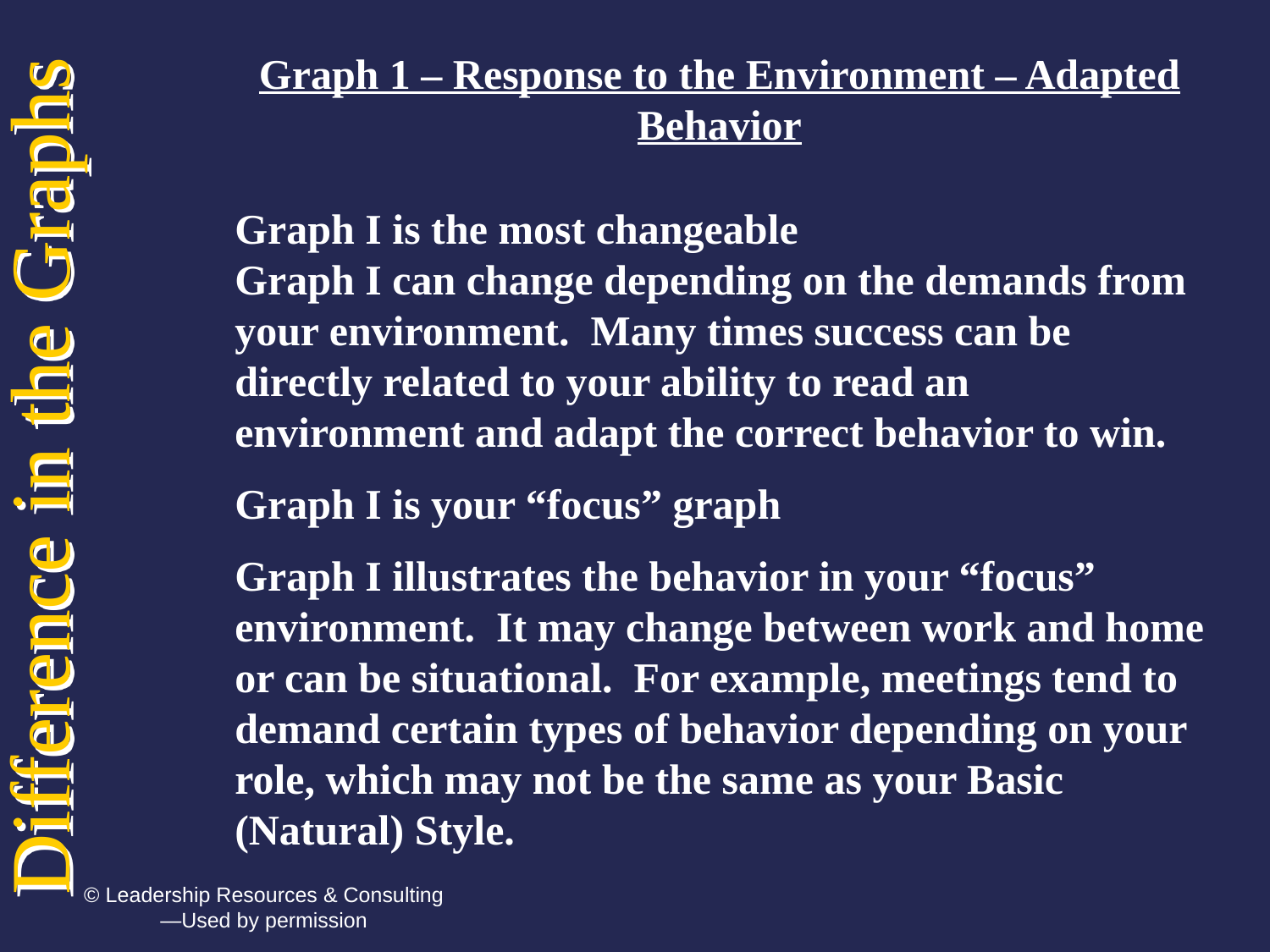

Graph 1 – Response to the Environment – Adapted Behavior

Graph I is the most changeable
Graph I can change depending on the demands from your environment.  Many times success can be directly related to your ability to read an environment and adapt the correct behavior to win.
Graph I is your “focus” graph
Graph I illustrates the behavior in your “focus” environment.  It may change between work and home or can be situational.  For example, meetings tend to demand certain types of behavior depending on your role, which may not be the same as your Basic (Natural) Style.
Difference in the Graphs
© Leadership Resources & Consulting—Used by permission